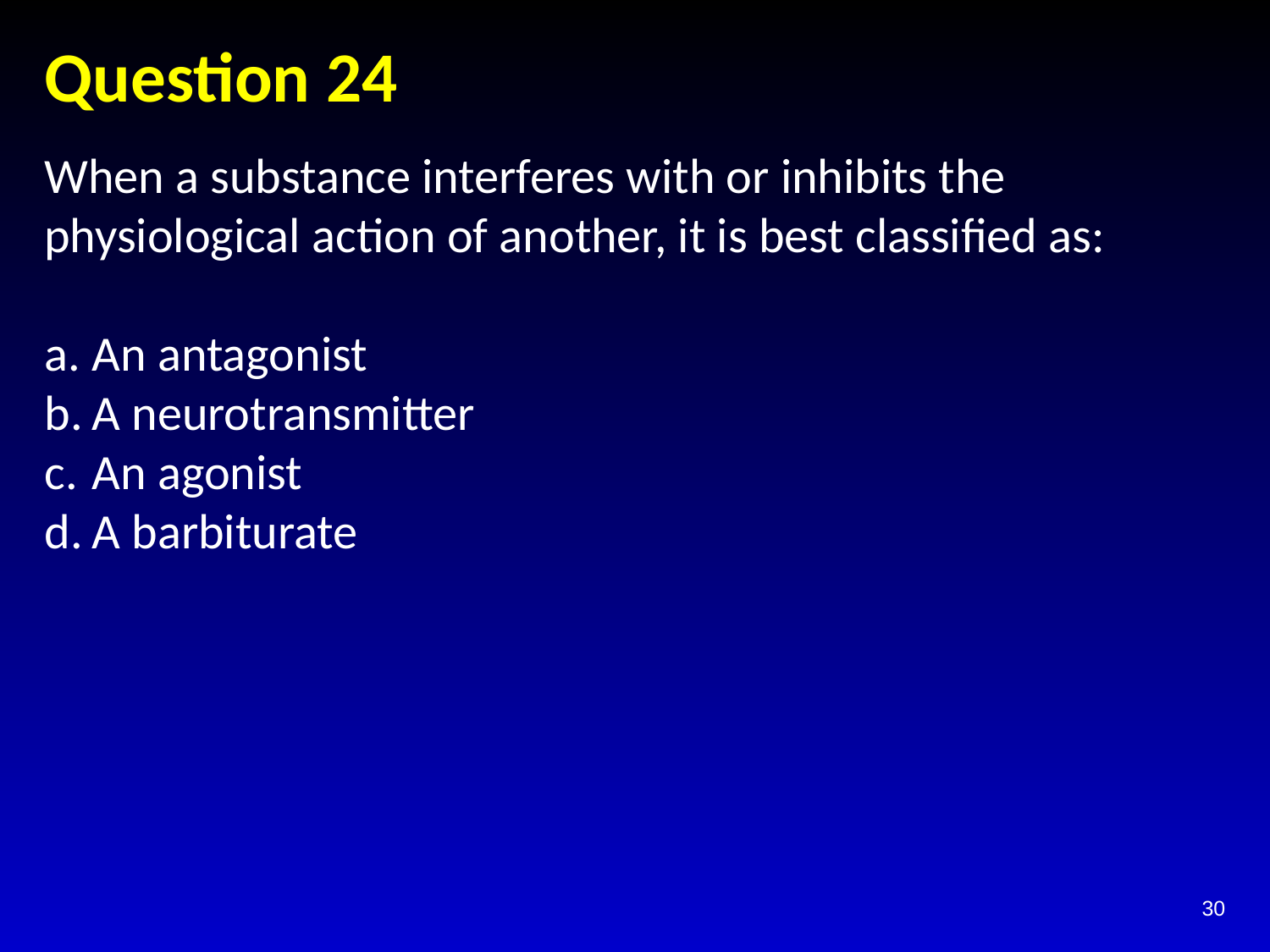

# Question 24
When a substance interferes with or inhibits the physiological action of another, it is best classified as:

An antagonist
A neurotransmitter
An agonist
A barbiturate

30